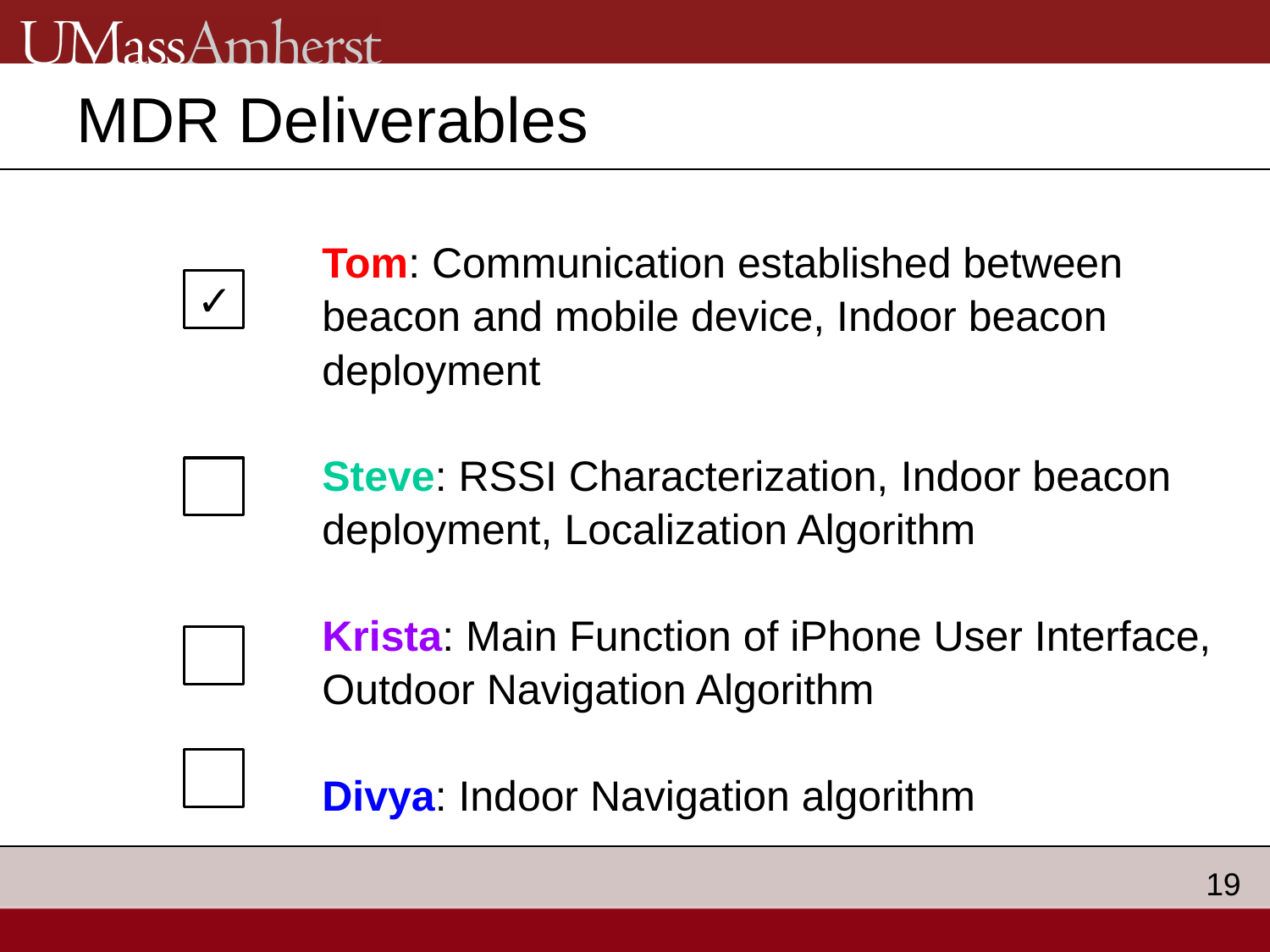

# MDR Deliverables

Tom: Communication established between beacon and mobile device, Indoor beacon deployment

Steve: RSSI Characterization, Indoor beacon deployment, Localization Algorithm

Krista: Main Function of iPhone User Interface, Outdoor Navigation Algorithm

Divya: Indoor Navigation algorithm

✓

19